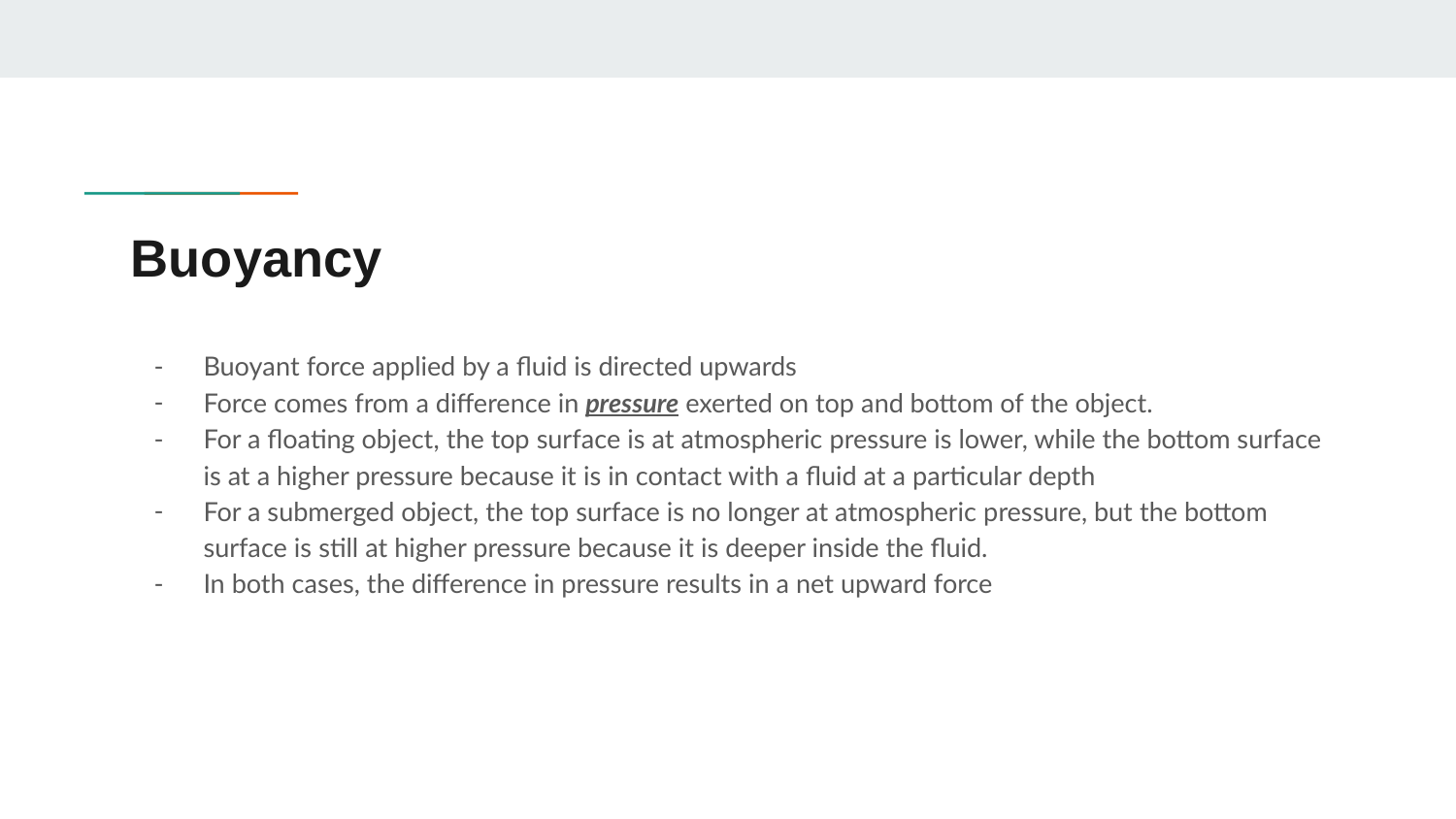

# Buoyancy
Buoyant force applied by a fluid is directed upwards
Force comes from a difference in pressure exerted on top and bottom of the object.
For a floating object, the top surface is at atmospheric pressure is lower, while the bottom surface is at a higher pressure because it is in contact with a fluid at a particular depth
For a submerged object, the top surface is no longer at atmospheric pressure, but the bottom surface is still at higher pressure because it is deeper inside the fluid.
In both cases, the difference in pressure results in a net upward force